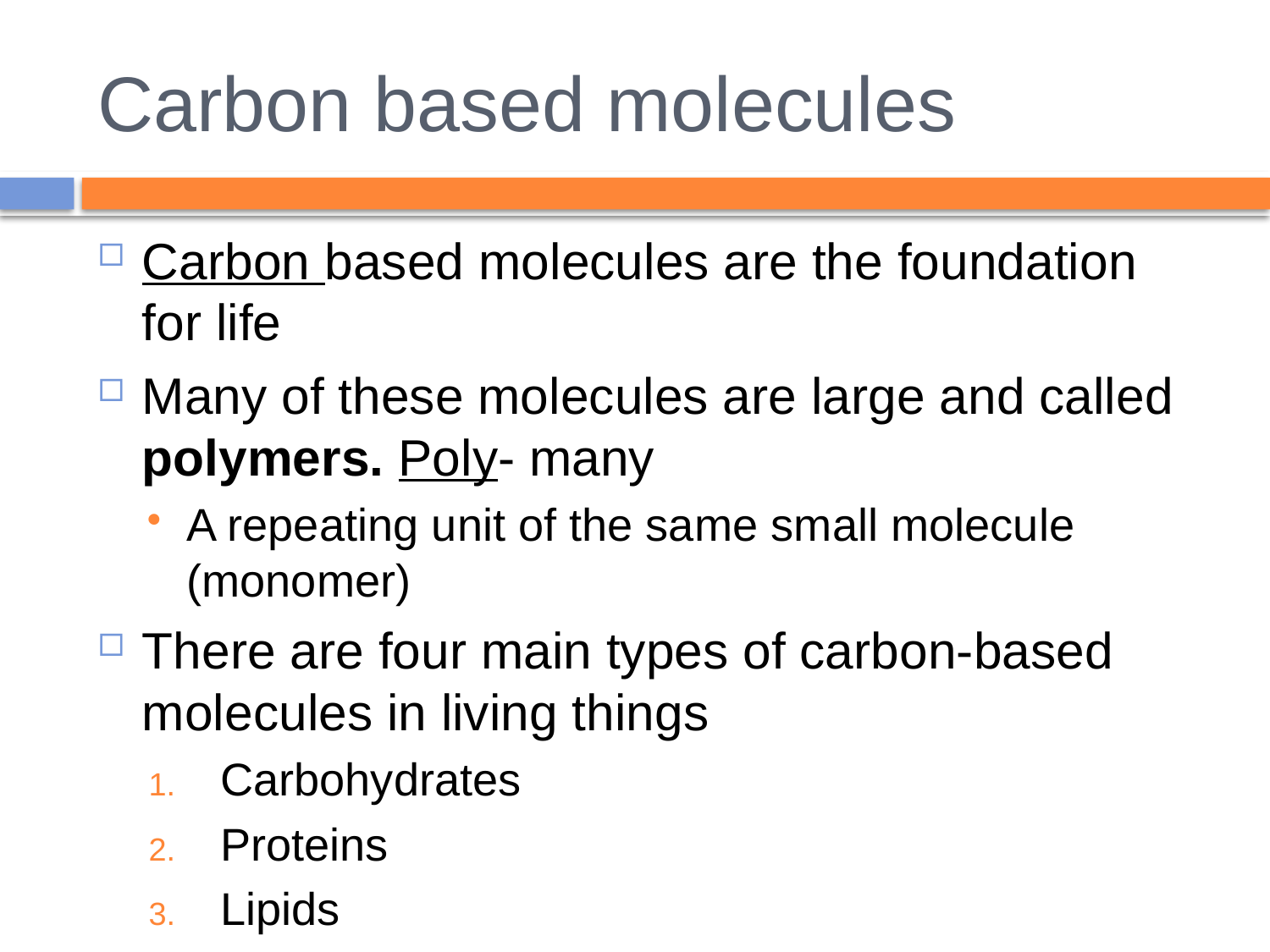

# Carbon based molecules
Carbon based molecules are the foundation for life
Many of these molecules are large and called polymers. Poly- many
A repeating unit of the same small molecule (monomer)
There are four main types of carbon-based molecules in living things
Carbohydrates
Proteins
Lipids
Nucleic acids